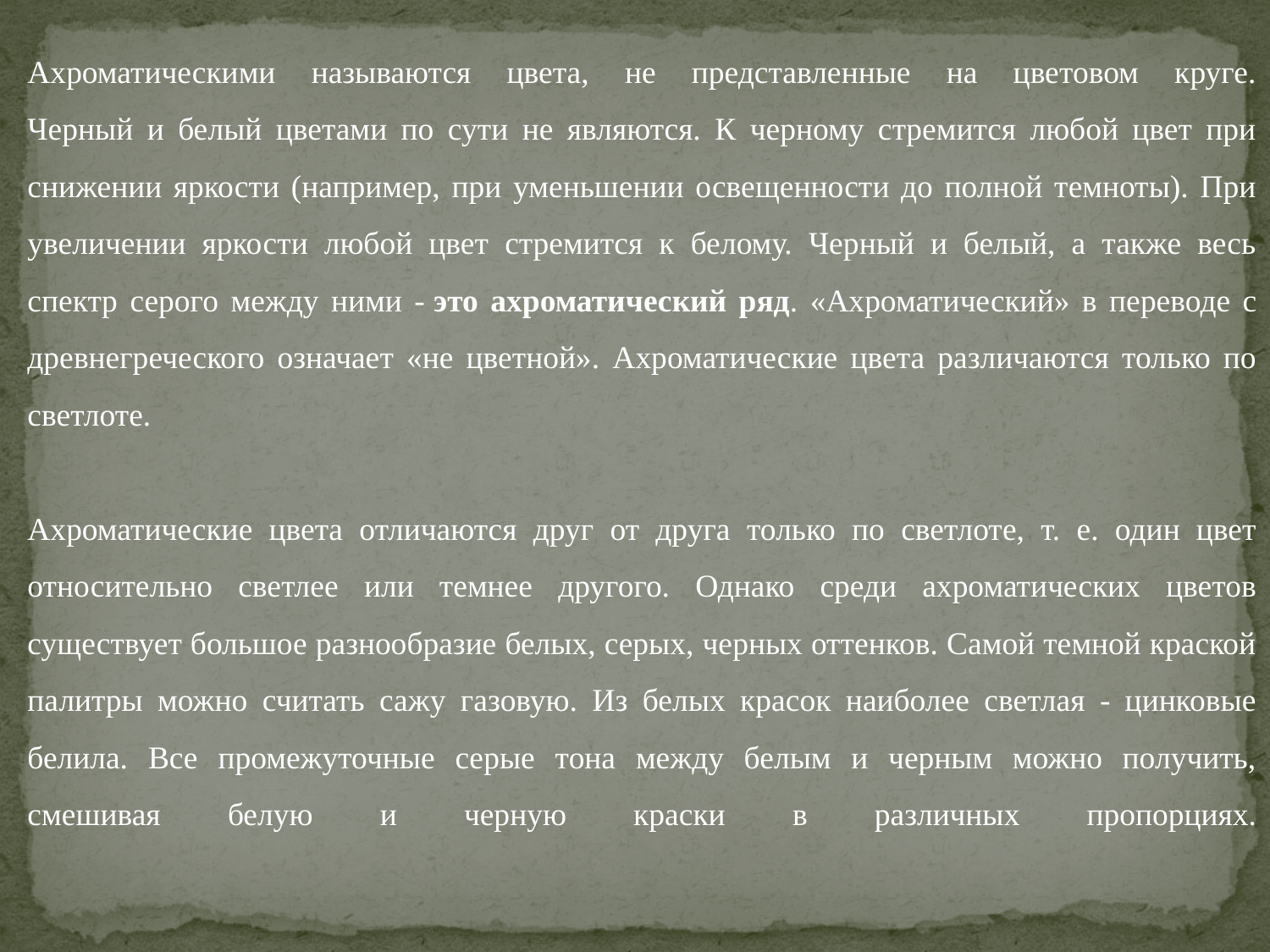

Ахроматическими называются цвета, не представленные на цветовом круге.
Черный и белый цветами по сути не являются. К черному стремится любой цвет при снижении яркости (например, при уменьшении освещенности до полной темноты). При увеличении яркости любой цвет стремится к белому. Черный и белый, а также весь спектр серого между ними - это ахроматический ряд. «Ахроматический» в переводе с древнегреческого означает «не цветной». Ахроматические цвета различаются только по светлоте.
Ахроматические цвета отличаются друг от друга только по светлоте, т. е. один цвет относительно светлее или темнее другого. Однако среди ахроматических цветов существует большое разнообразие белых, серых, черных оттенков. Самой темной краской палитры можно считать сажу газовую. Из белых красок наиболее светлая - цинковые белила. Все промежуточные серые тона между белым и черным можно получить, смешивая белую и черную краски в различных пропорциях.